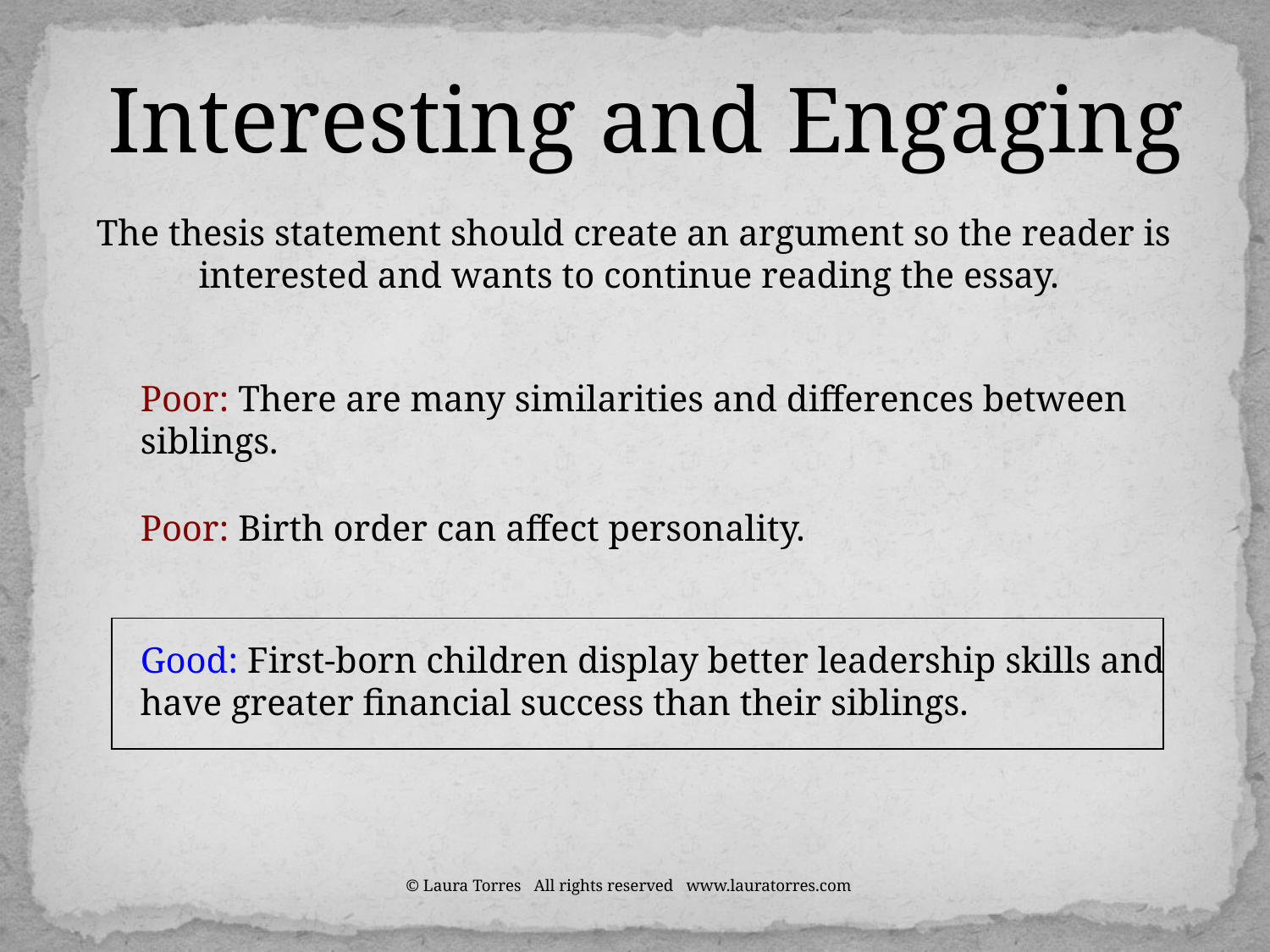

Interesting and Engaging
The thesis statement should create an argument so the reader is interested and wants to continue reading the essay.
Poor: There are many similarities and differences between siblings.
Poor: Birth order can affect personality.
|  |
| --- |
Good: First-born children display better leadership skills and have greater financial success than their siblings.
© Laura Torres   All rights reserved   www.lauratorres.com